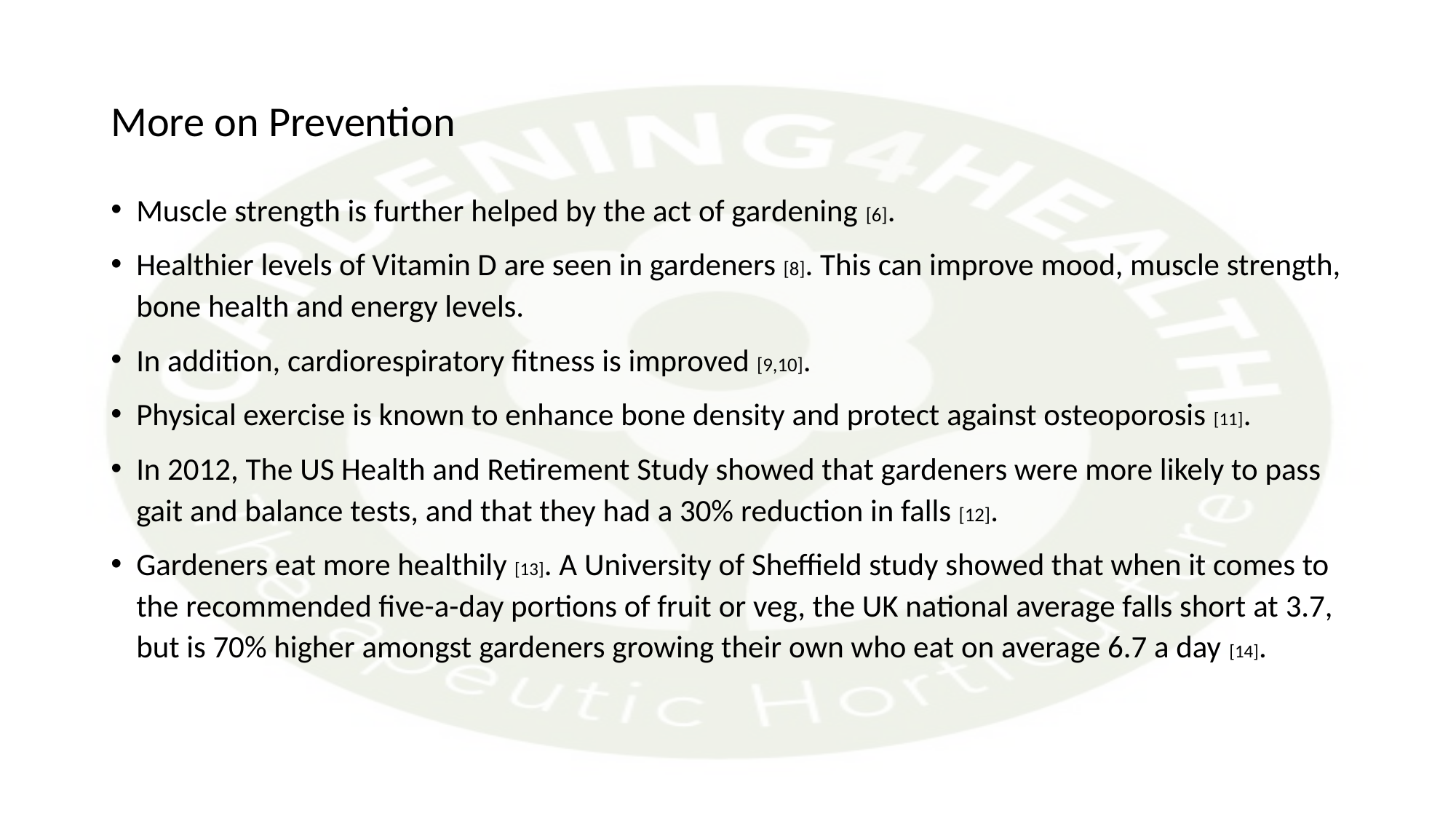

# More on Prevention
Muscle strength is further helped by the act of gardening [6].
Healthier levels of Vitamin D are seen in gardeners [8]. This can improve mood, muscle strength, bone health and energy levels.
In addition, cardiorespiratory fitness is improved [9,10].
Physical exercise is known to enhance bone density and protect against osteoporosis [11].
In 2012, The US Health and Retirement Study showed that gardeners were more likely to pass gait and balance tests, and that they had a 30% reduction in falls [12].
Gardeners eat more healthily [13]. A University of Sheffield study showed that when it comes to the recommended five-a-day portions of fruit or veg, the UK national average falls short at 3.7, but is 70% higher amongst gardeners growing their own who eat on average 6.7 a day [14].